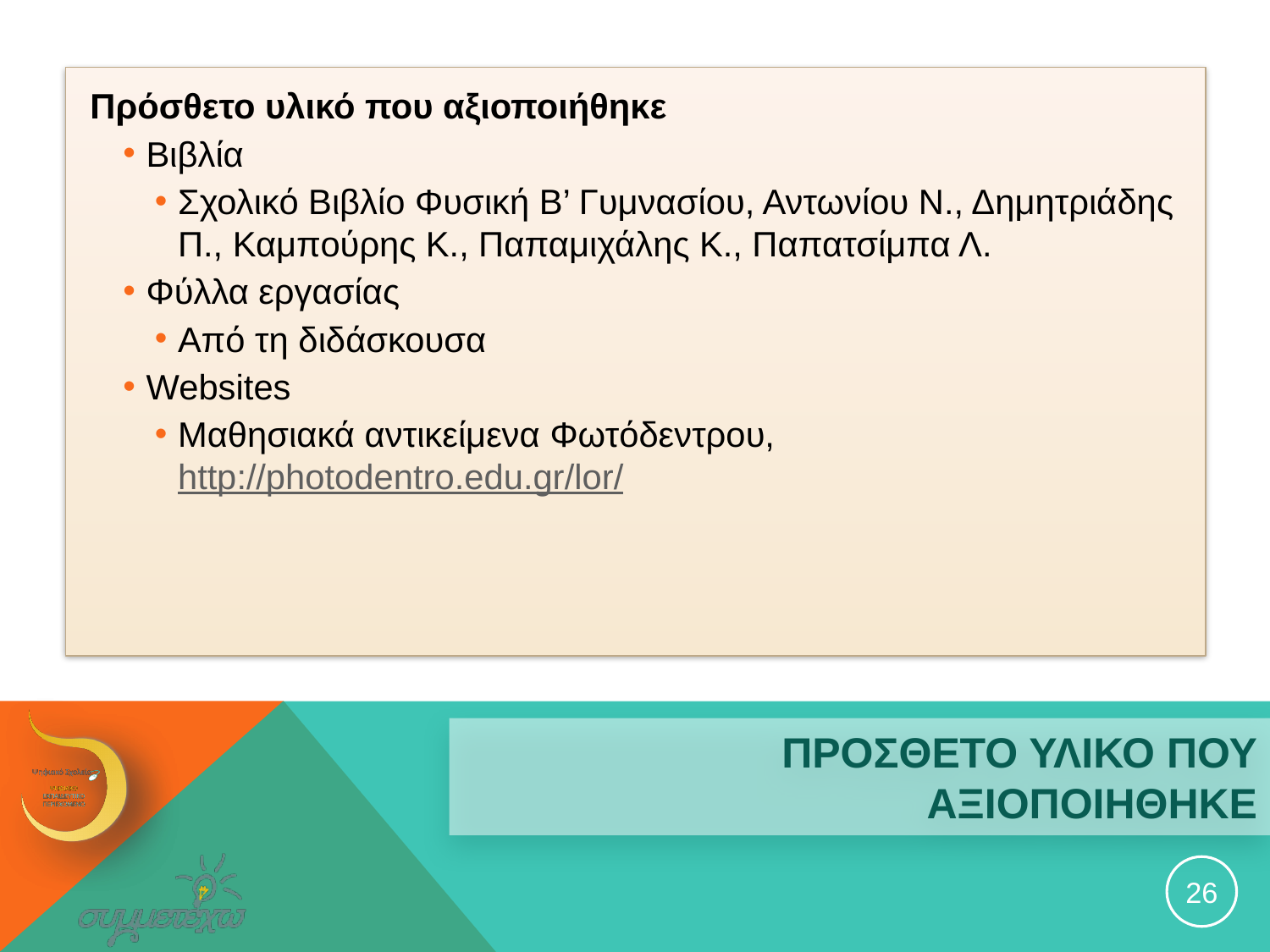

Πρόσθετο υλικό που αξιοποιήθηκε
Βιβλία
Σχολικό Βιβλίο Φυσική Β’ Γυμνασίου, Αντωνίου Ν., Δημητριάδης Π., Καμπούρης Κ., Παπαμιχάλης Κ., Παπατσίμπα Λ.
Φύλλα εργασίας
Από τη διδάσκουσα
Websites
Μαθησιακά αντικείμενα Φωτόδεντρου, http://photodentro.edu.gr/lor/

# ΠΡΟΣΘΕΤΟ ΥΛΙΚΟ ΠΟΥ ΑΞΙΟΠΟΙΗΘΗΚΕ
26